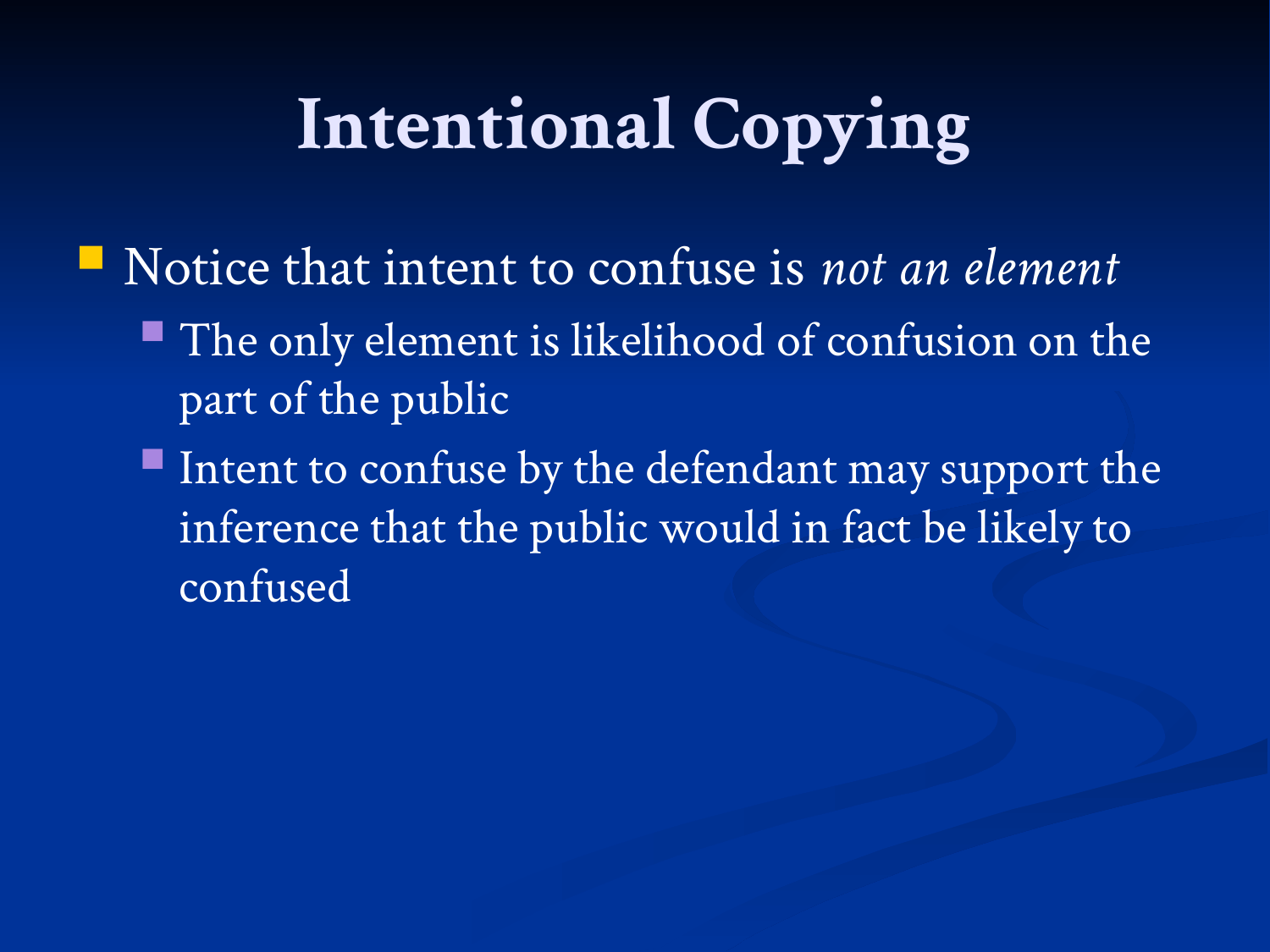

# Intentional Copying
Notice that intent to confuse is not an element
The only element is likelihood of confusion on the part of the public
Intent to confuse by the defendant may support the inference that the public would in fact be likely to confused